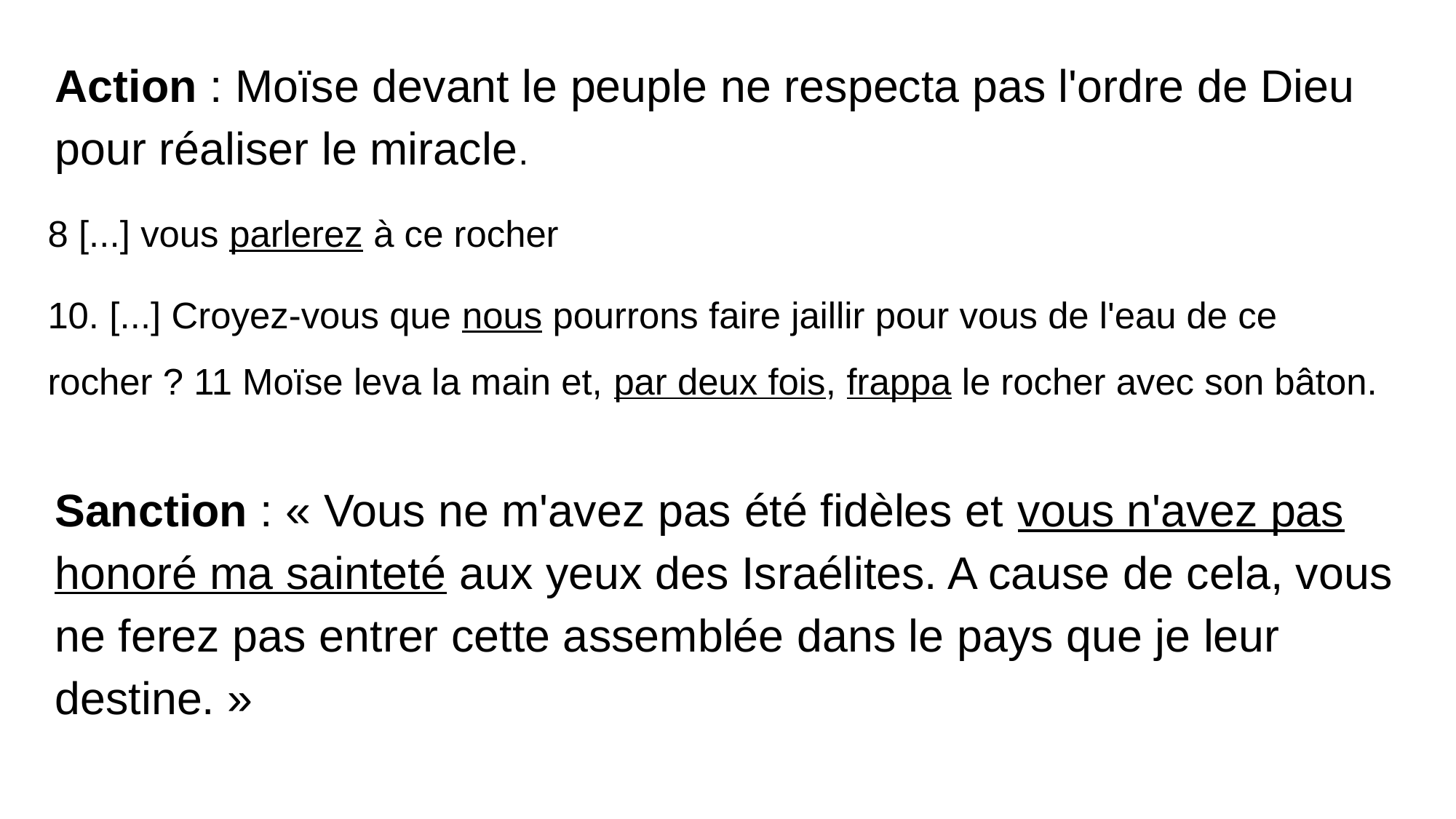

Action : Moïse devant le peuple ne respecta pas l'ordre de Dieu pour réaliser le miracle.
8 [...] vous parlerez à ce rocher
10. [...] Croyez-vous que nous pourrons faire jaillir pour vous de l'eau de ce rocher ? 11 Moïse leva la main et, par deux fois, frappa le rocher avec son bâton.

Sanction : « Vous ne m'avez pas été fidèles et vous n'avez pas honoré ma sainteté aux yeux des Israélites. A cause de cela, vous ne ferez pas entrer cette assemblée dans le pays que je leur destine. »